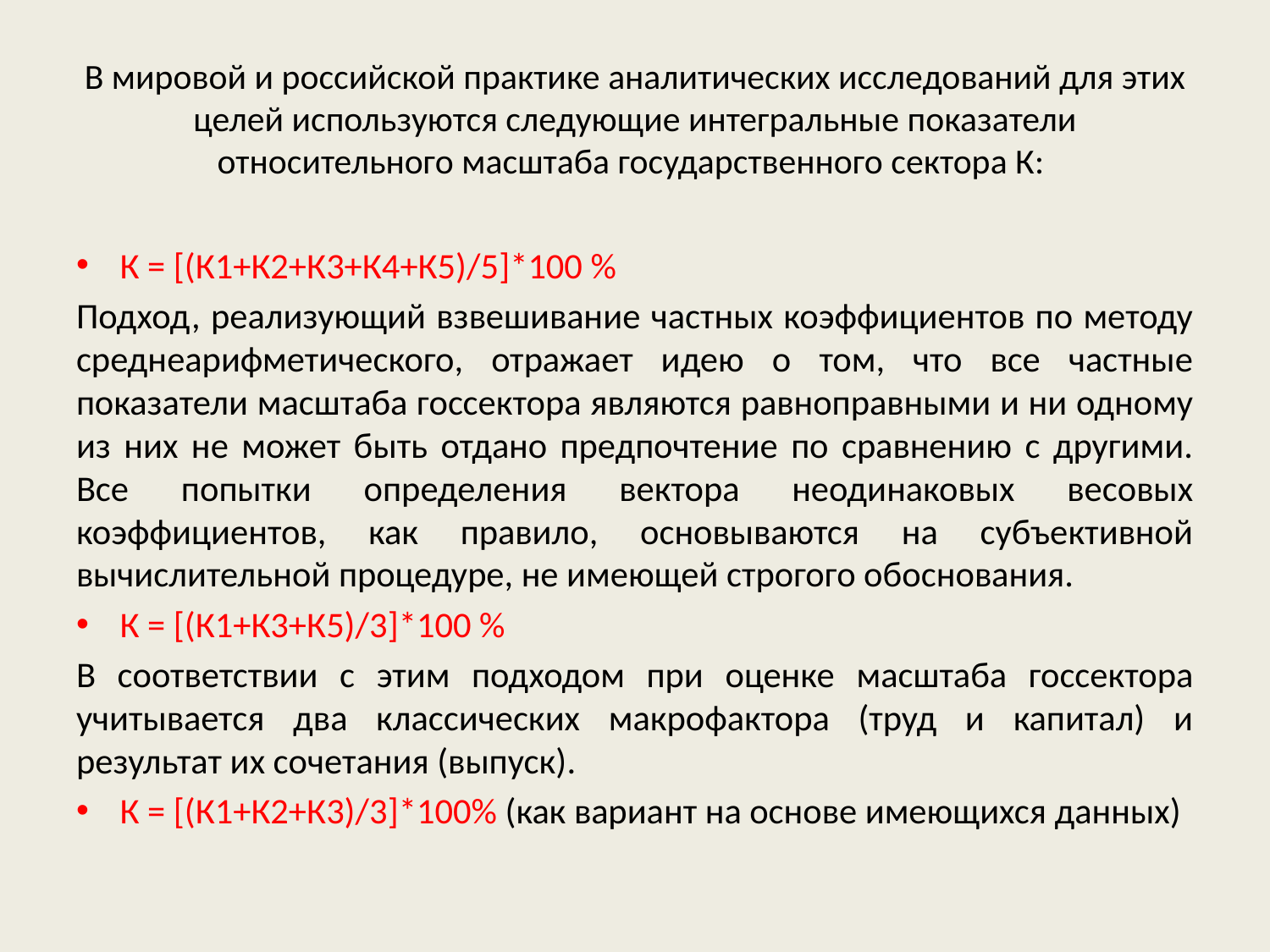

# В мировой и российской практике аналитических исследований для этих целей используются следующие интегральные показатели относительного масштаба государственного сектора К:

К = [(К1+К2+К3+К4+К5)/5]*100 %
Подход, реализующий взвешивание частных коэффициентов по методу среднеарифметического, отражает идею о том, что все частные показатели масштаба госсектора являются равноправными и ни одному из них не может быть отдано предпочтение по сравнению с другими. Все попытки определения вектора неодинаковых весовых коэффициентов, как правило, основываются на субъективной вычислительной процедуре, не имеющей строгого обоснования.
К = [(К1+К3+К5)/3]*100 %
В соответствии с этим подходом при оценке масштаба госсектора учитывается два классических макрофактора (труд и капитал) и результат их сочетания (выпуск).
К = [(К1+К2+К3)/3]*100% (как вариант на основе имеющихся данных)